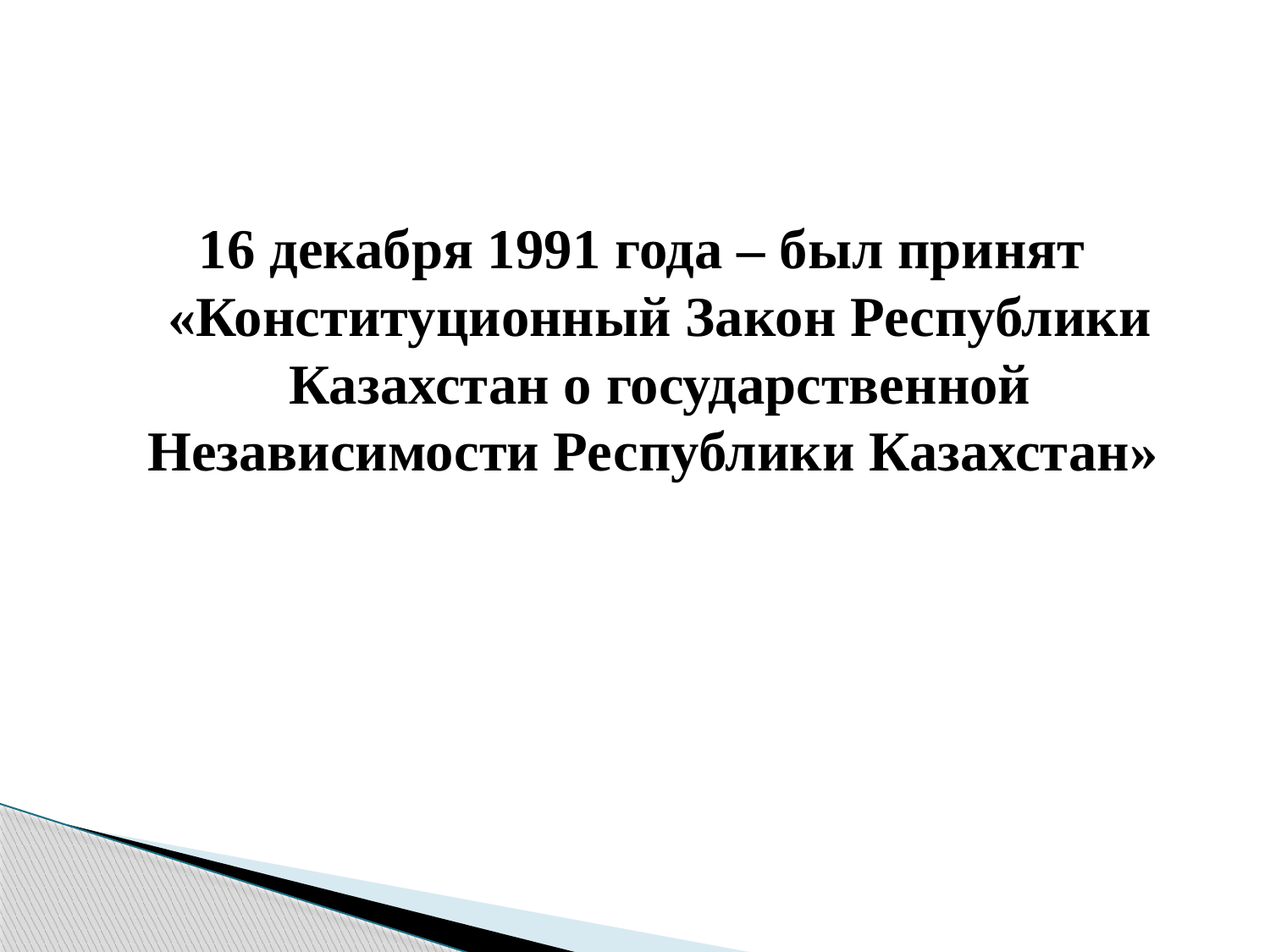

#
16 декабря 1991 года – был принят «Конституционный Закон Республики Казахстан о государственной Независимости Республики Казахстан»